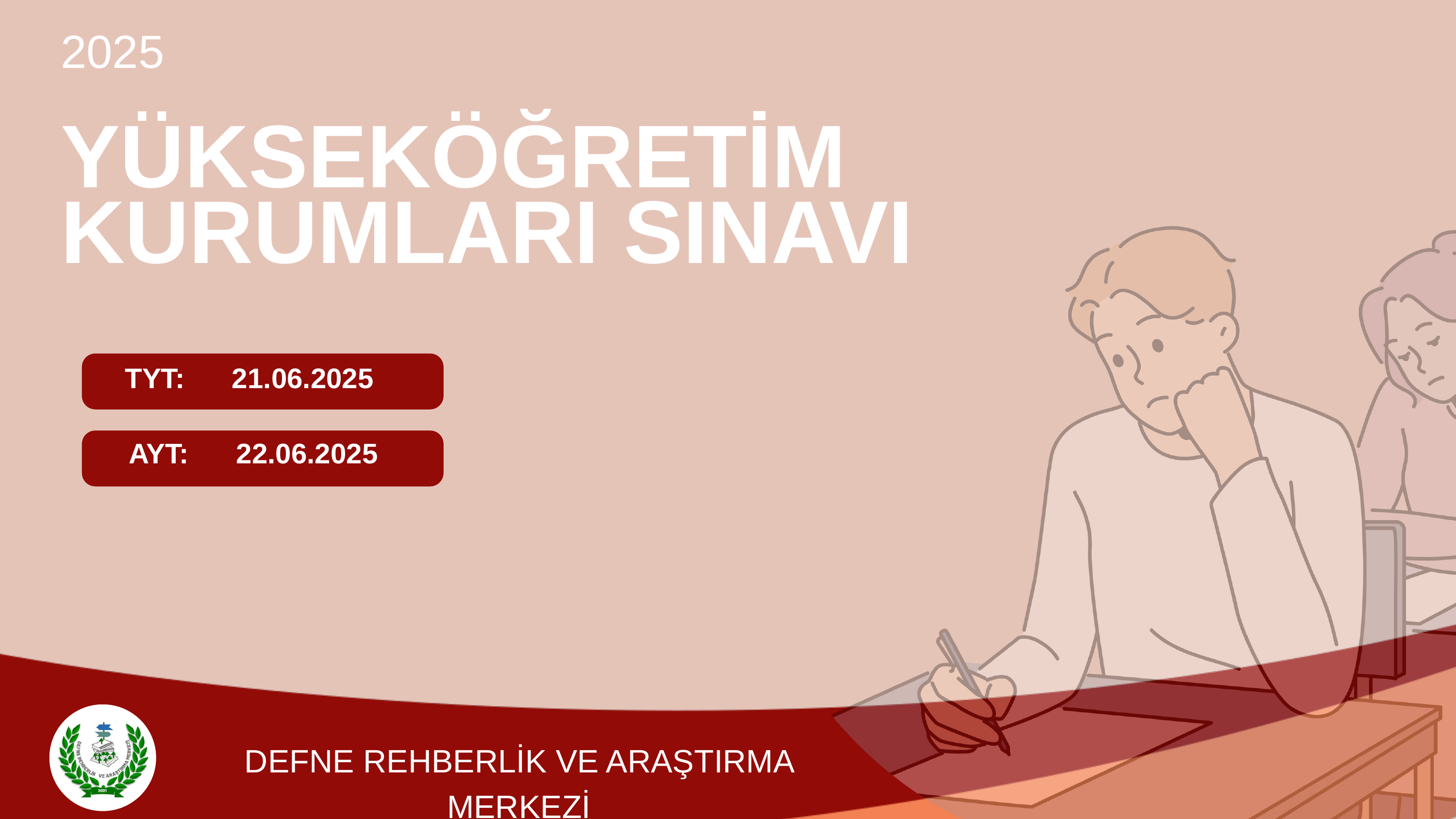

2025
YÜKSEKÖĞRETİM KURUMLARI SINAVI

TYT:      21.06.2025

AYT:      22.06.2025

DEFNE REHBERLİK VE ARAŞTIRMA MERKEZİ